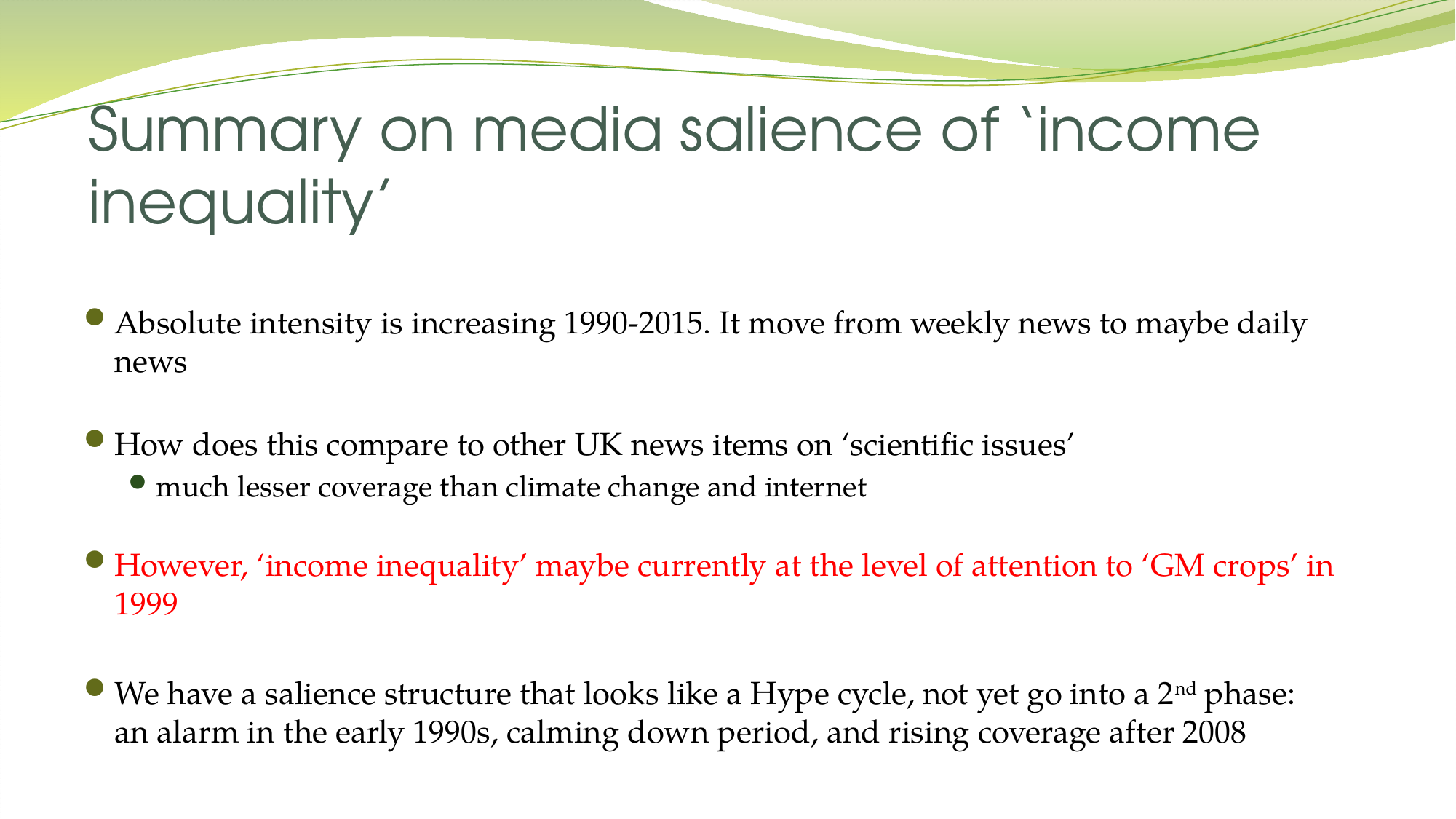

# Summary on media salience of ‘income inequality’

Absolute intensity is increasing 1990-2015. It move from weekly news to maybe daily news
How does this compare to other UK news items on ‘scientific issues’
much lesser coverage than climate change and internet
However, ‘income inequality’ maybe currently at the level of attention to ‘GM crops’ in 1999

We have a salience structure that looks like a Hype cycle, not yet go into a 2nd phase:
an alarm in the early 1990s, calming down period, and rising coverage after 2008